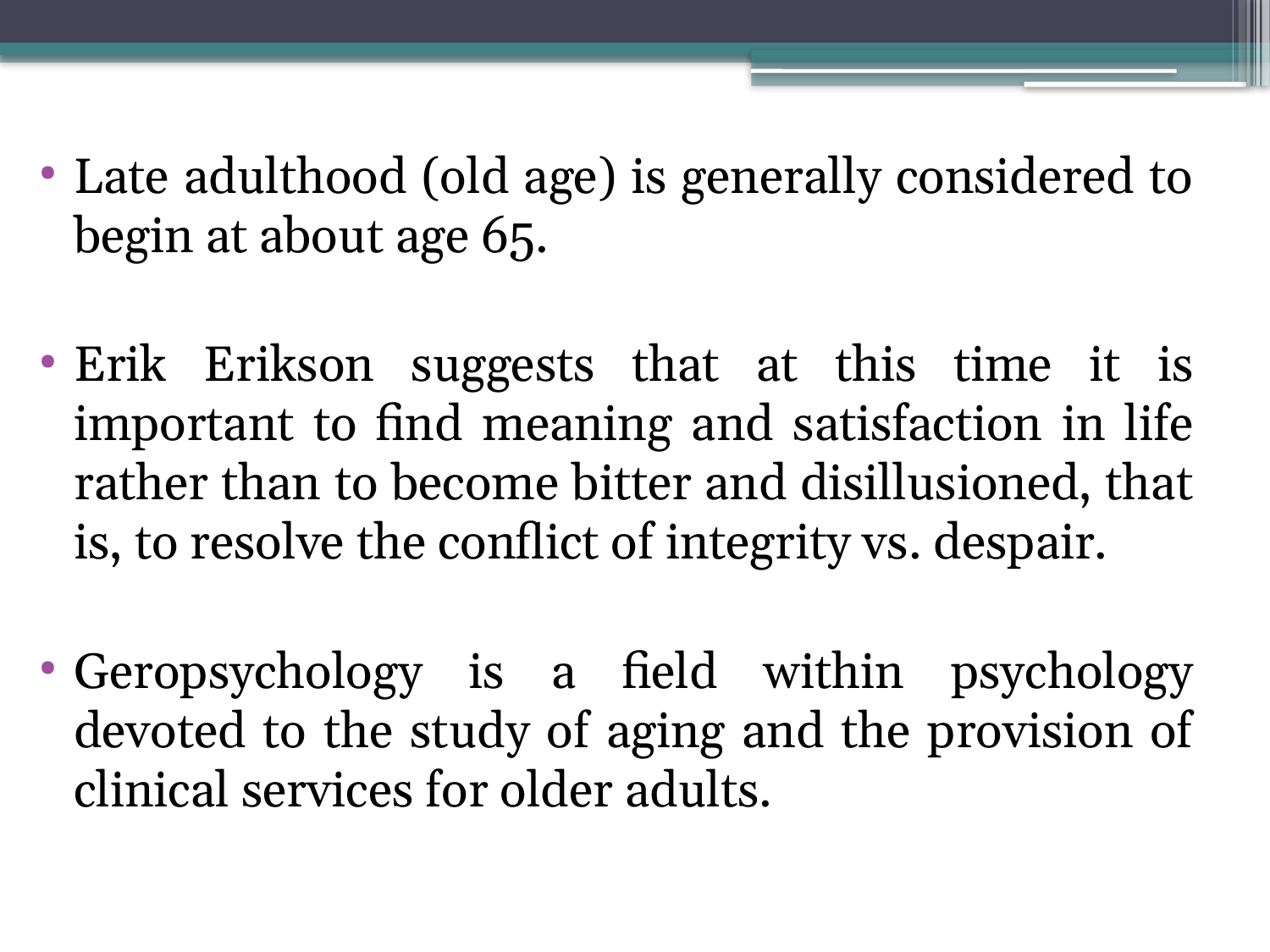

Late adulthood (old age) is generally considered to begin at about age 65.

Erik Erikson suggests that at this time it is important to find meaning and satisfaction in life rather than to become bitter and disillusioned, that is, to resolve the conflict of integrity vs. despair.

Geropsychology is a field within psychology devoted to the study of aging and the provision of clinical services for older adults.